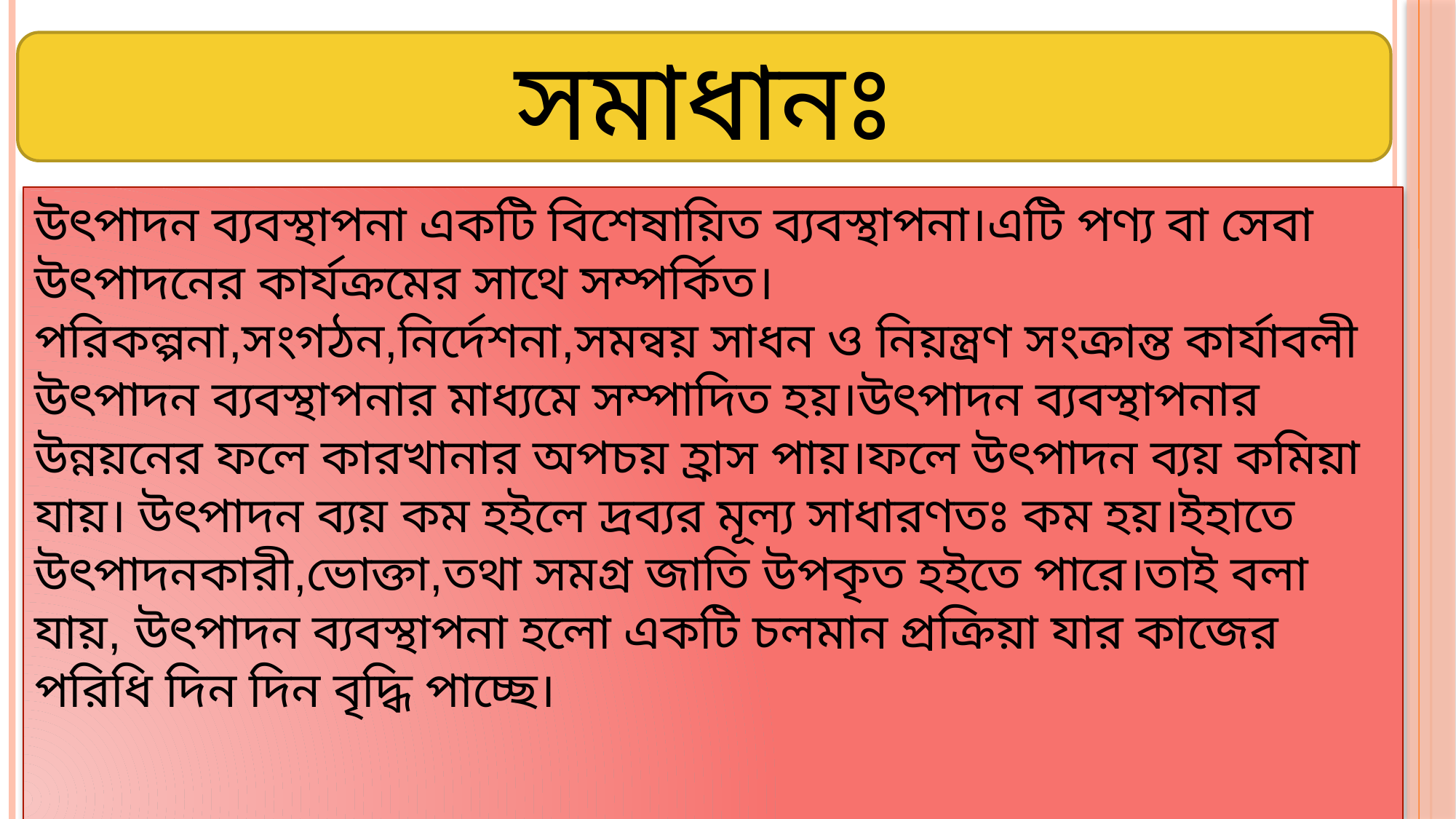

সমাধানঃ
উৎপাদন ব্যবস্থাপনা একটি বিশেষায়িত ব্যবস্থাপনা।এটি পণ্য বা সেবা উৎপাদনের কার্যক্রমের সাথে সম্পর্কিত।পরিকল্পনা,সংগঠন,নির্দেশনা,সমন্বয় সাধন ও নিয়ন্ত্রণ সংক্রান্ত কার্যাবলী উৎপাদন ব্যবস্থাপনার মাধ্যমে সম্পাদিত হয়।উৎপাদন ব্যবস্থাপনার উন্নয়নের ফলে কারখানার অপচয় হ্রাস পায়।ফলে উৎপাদন ব্যয় কমিয়া যায়। উৎপাদন ব্যয় কম হইলে দ্রব্যর মূল্য সাধারণতঃ কম হয়।ইহাতে উৎপাদনকারী,ভোক্তা,তথা সমগ্র জাতি উপকৃত হইতে পারে।তাই বলা যায়, উৎপাদন ব্যবস্থাপনা হলো একটি চলমান প্রক্রিয়া যার কাজের পরিধি দিন দিন বৃদ্ধি পাচ্ছে।